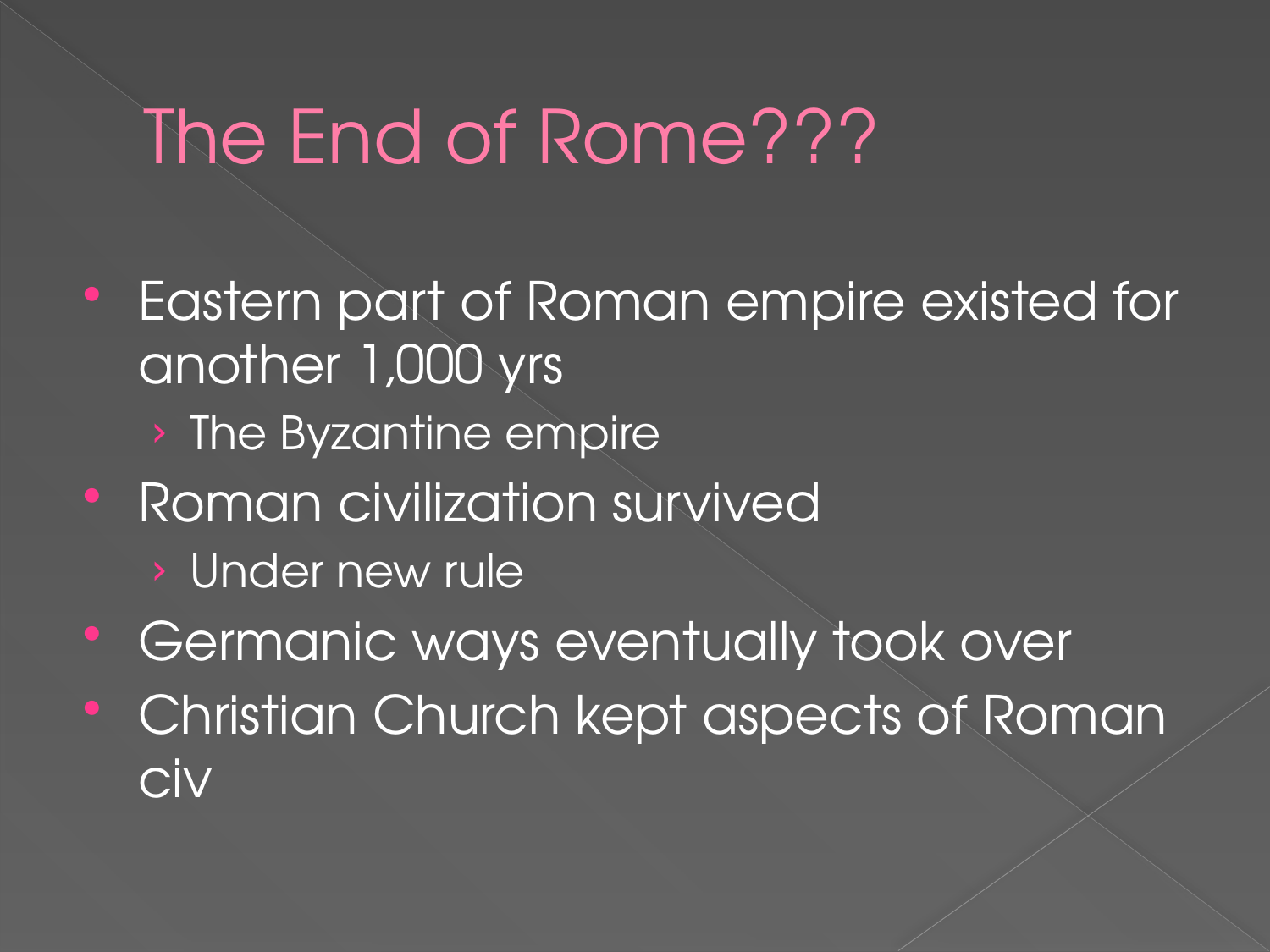

# The End of Rome???
Eastern part of Roman empire existed for another 1,000 yrs
The Byzantine empire
Roman civilization survived
Under new rule
Germanic ways eventually took over
Christian Church kept aspects of Roman civ